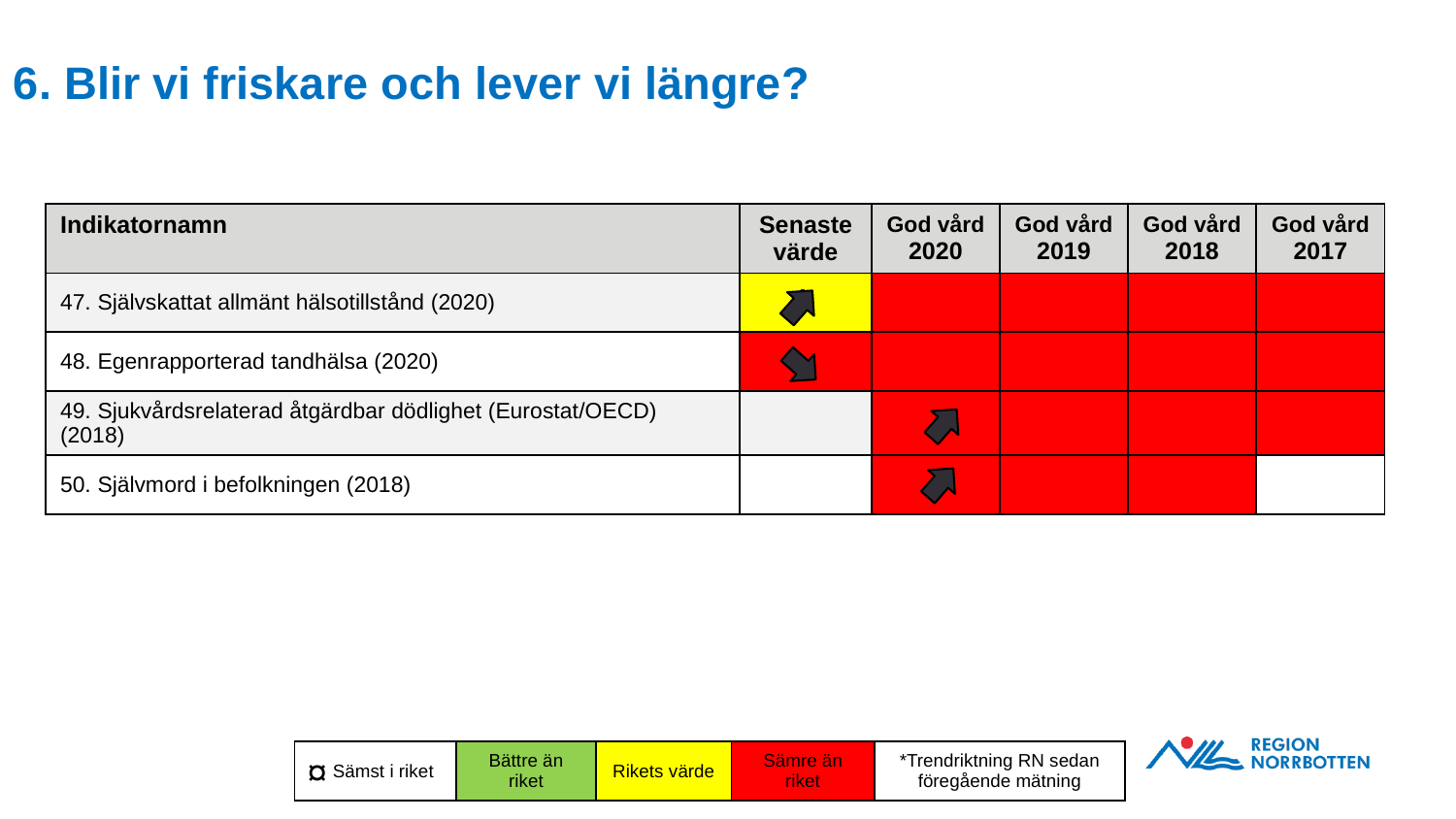

# 6. Blir vi friskare och lever vi längre?
| Indikatornamn | Senaste värde | God vård 2020 | God vård 2019 | God vård 2018 | God vård 2017 |
| --- | --- | --- | --- | --- | --- |
| 47. Självskattat allmänt hälsotillstånd (2020) | \* |  |  |  |  |
| 48. Egenrapporterad tandhälsa (2020) |  |  |  |  |  |
| 49. Sjukvårdsrelaterad åtgärdbar dödlighet (Eurostat/OECD) (2018) |  |  |  |  |  |
| 50. Självmord i befolkningen (2018) |  |  |  |  |  |

| Sämst i riket | Bättre än riket | Rikets värde | Sämre än riket | \*Trendriktning RN sedan föregående mätning |
| --- | --- | --- | --- | --- |
¤